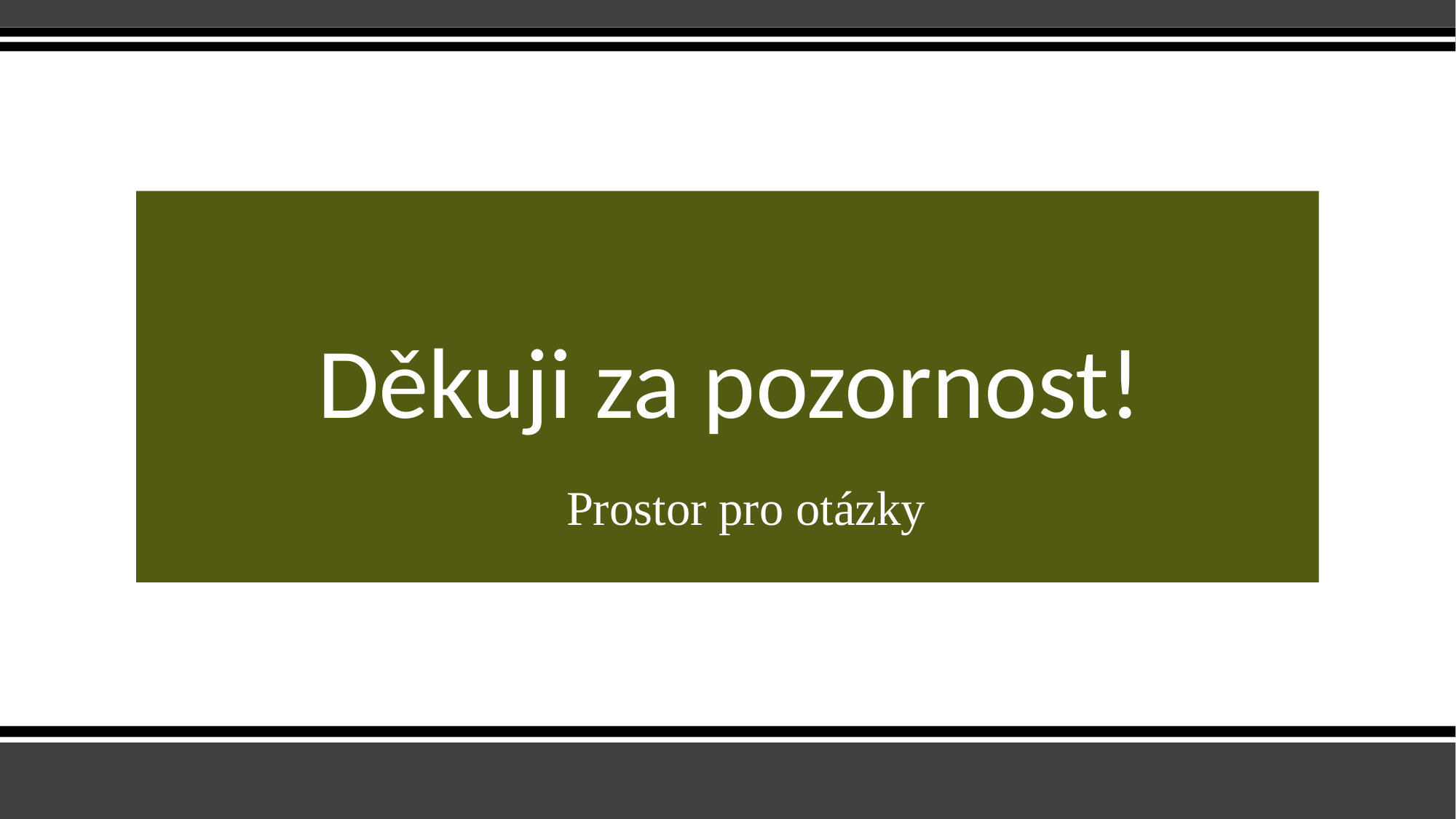

# Děkuji za pozornost!
Prostor pro otázky